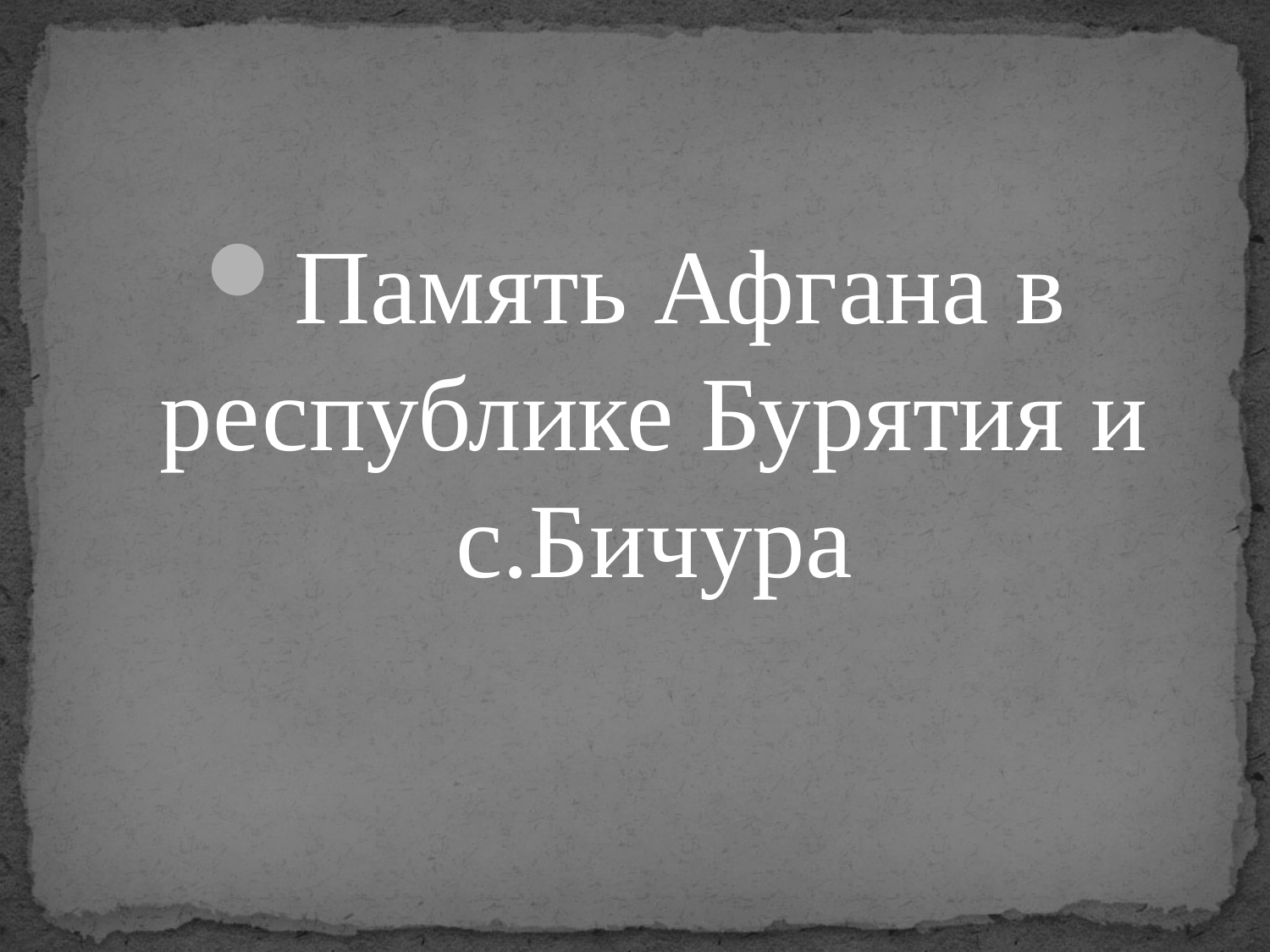

Память Афгана в республике Бурятия и с.Бичура